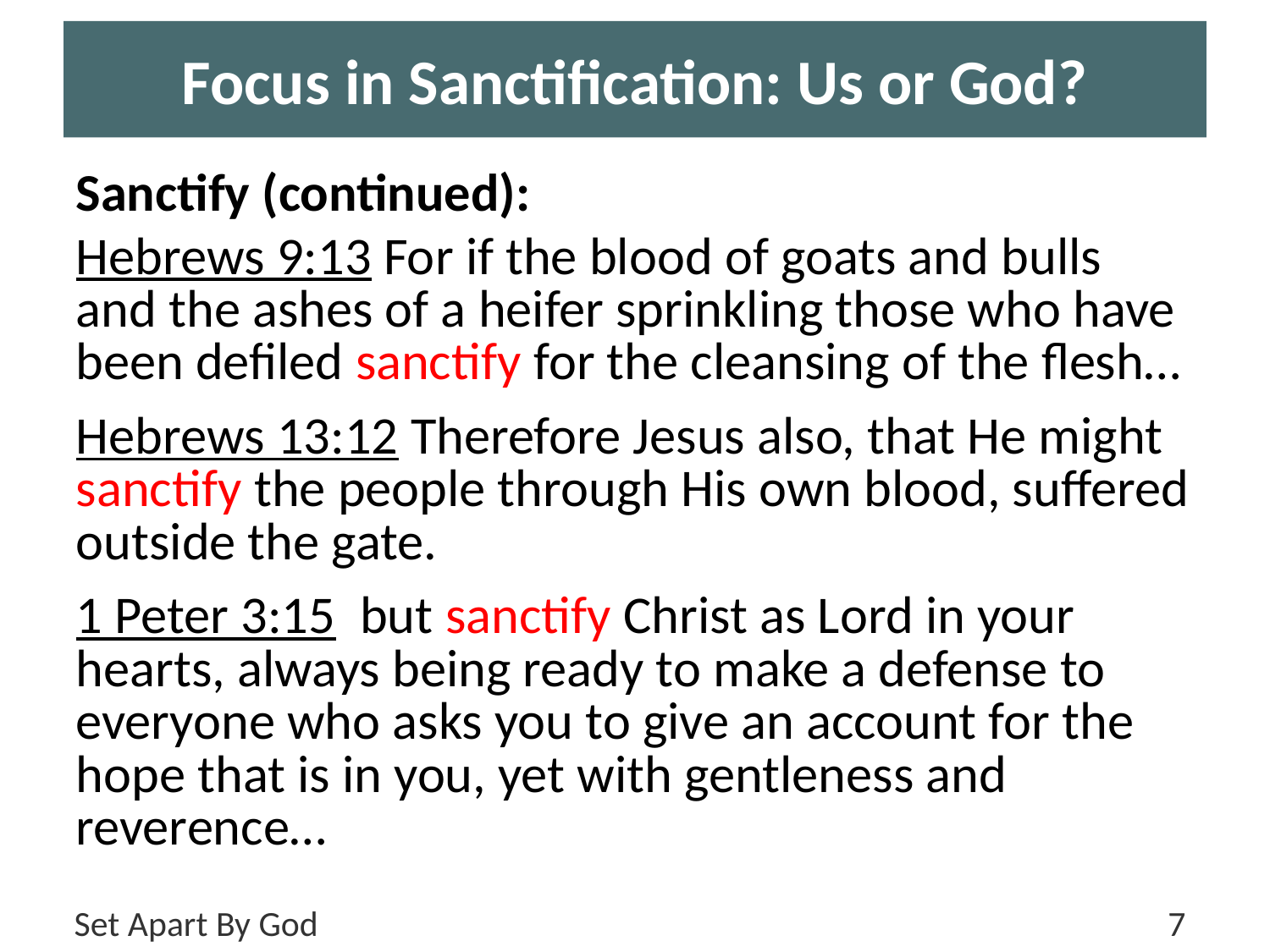

# Focus in Sanctification: Us or God?
Sanctify (continued):
Hebrews 9:13 For if the blood of goats and bulls and the ashes of a heifer sprinkling those who have been defiled sanctify for the cleansing of the flesh…
Hebrews 13:12 Therefore Jesus also, that He might sanctify the people through His own blood, suffered outside the gate.
1 Peter 3:15  but sanctify Christ as Lord in your hearts, always being ready to make a defense to everyone who asks you to give an account for the hope that is in you, yet with gentleness and reverence…